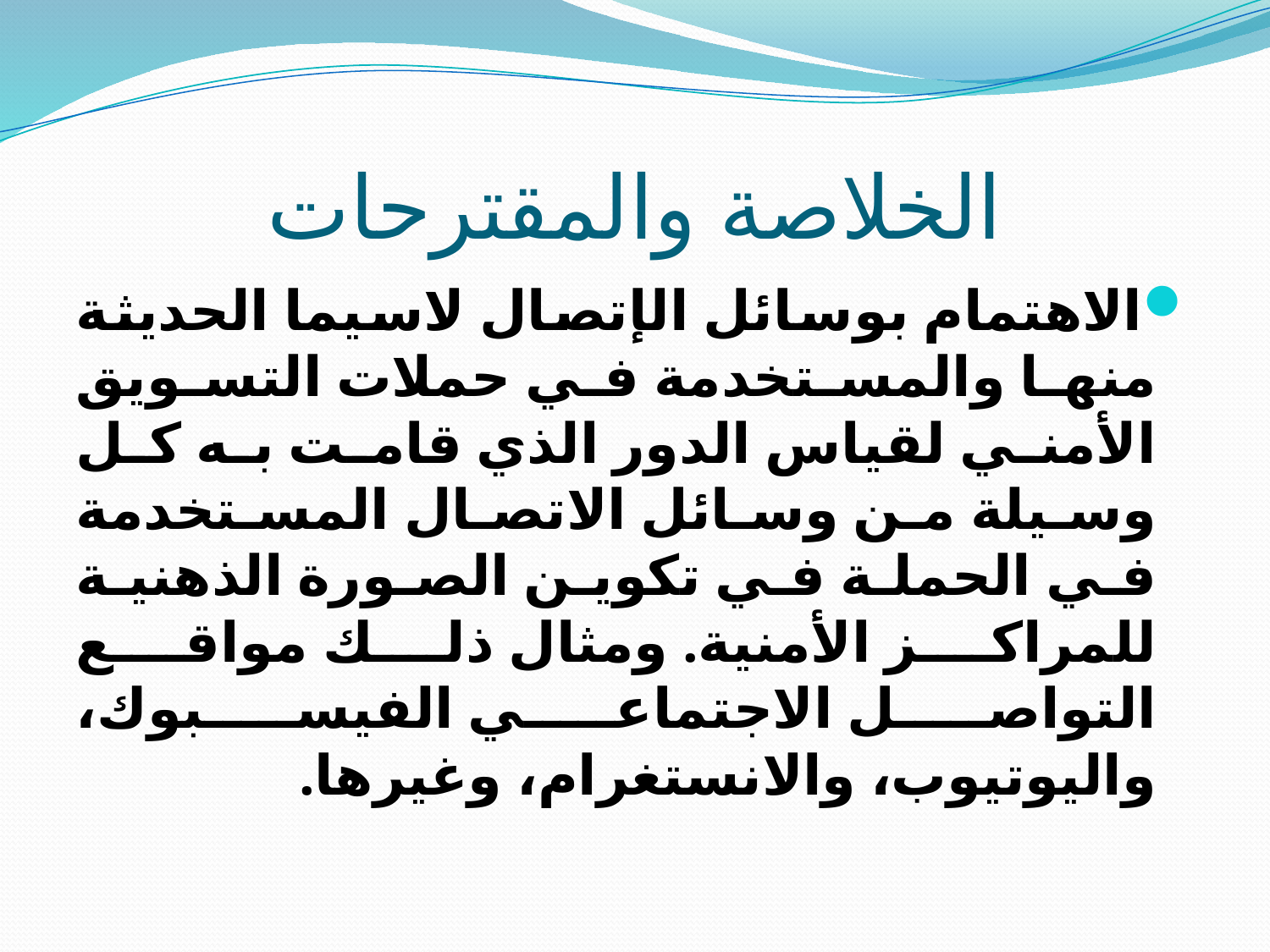

# الخلاصة والمقترحات
الاهتمام بوسائل الإتصال لاسيما الحديثة منها والمستخدمة في حملات التسويق الأمني لقياس الدور الذي قامت به كل وسيلة من وسائل الاتصال المستخدمة في الحملة في تكوين الصورة الذهنية للمراكز الأمنية. ومثال ذلك مواقع التواصل الاجتماعي الفيسبوك، واليوتيوب، والانستغرام، وغيرها.